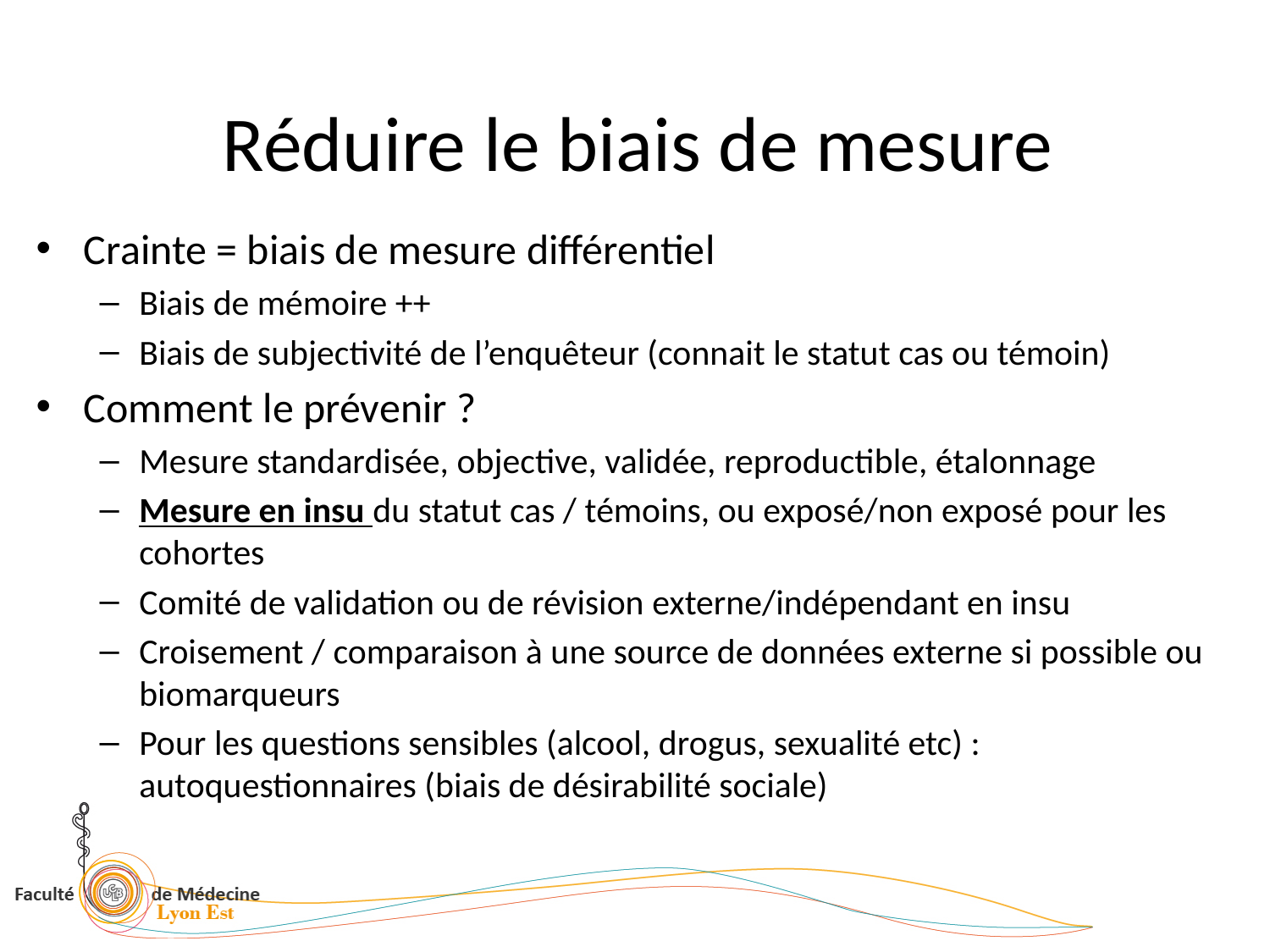

# Réduire le biais de mesure
Crainte = biais de mesure différentiel
Biais de mémoire ++
Biais de subjectivité de l’enquêteur (connait le statut cas ou témoin)
Comment le prévenir ?
Mesure standardisée, objective, validée, reproductible, étalonnage
Mesure en insu du statut cas / témoins, ou exposé/non exposé pour les cohortes
Comité de validation ou de révision externe/indépendant en insu
Croisement / comparaison à une source de données externe si possible ou biomarqueurs
Pour les questions sensibles (alcool, drogus, sexualité etc) : autoquestionnaires (biais de désirabilité sociale)